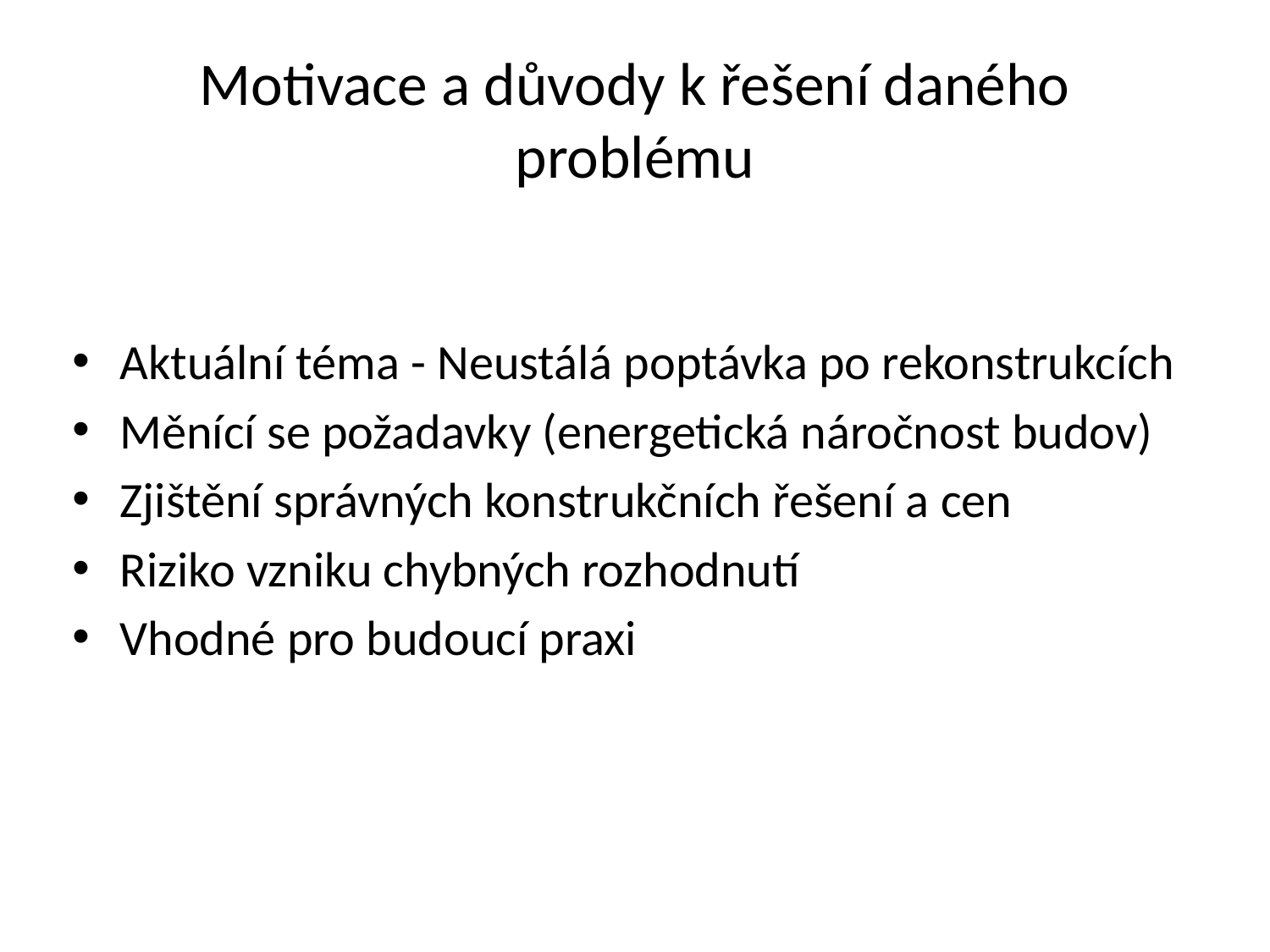

# Motivace a důvody k řešení daného problému
Aktuální téma - Neustálá poptávka po rekonstrukcích
Měnící se požadavky (energetická náročnost budov)
Zjištění správných konstrukčních řešení a cen
Riziko vzniku chybných rozhodnutí
Vhodné pro budoucí praxi